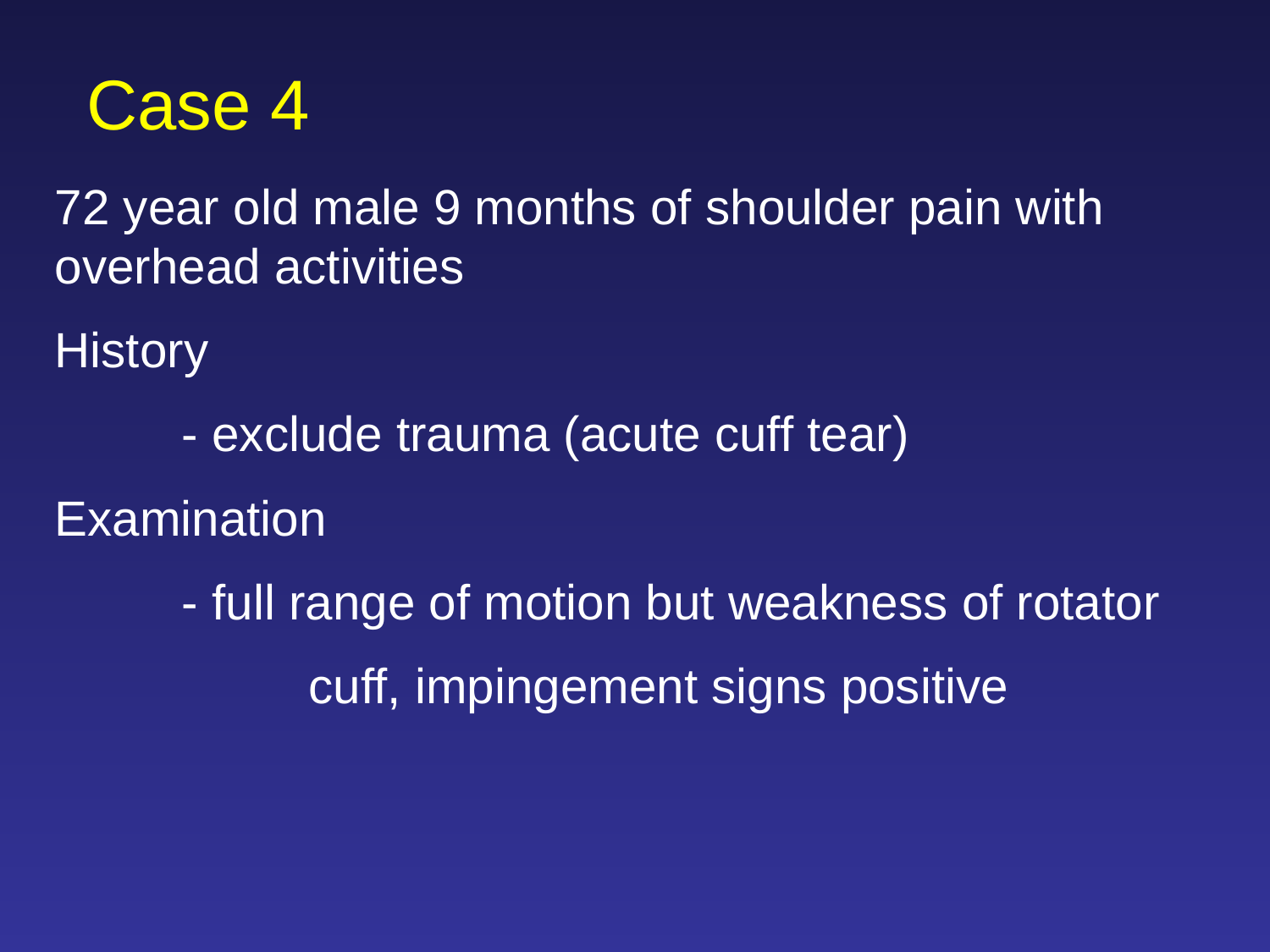

Case 4
72 year old male 9 months of shoulder pain with overhead activities
History
	- exclude trauma (acute cuff tear)
Examination
	- full range of motion but weakness of rotator
		cuff, impingement signs positive